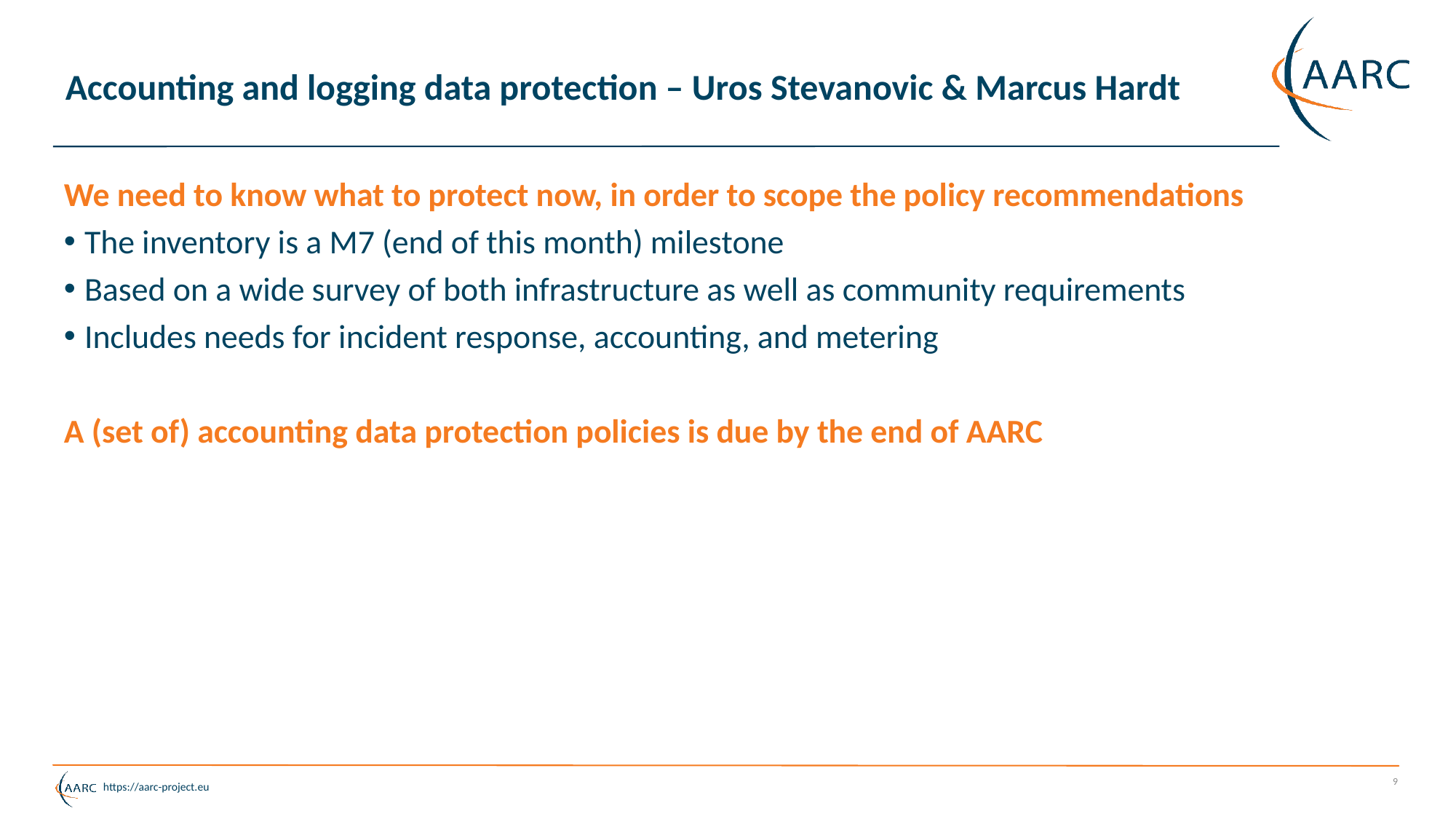

# Accounting and logging data protection – Uros Stevanovic & Marcus Hardt
We need to know what to protect now, in order to scope the policy recommendations
The inventory is a M7 (end of this month) milestone
Based on a wide survey of both infrastructure as well as community requirements
Includes needs for incident response, accounting, and metering

A (set of) accounting data protection policies is due by the end of AARC
9